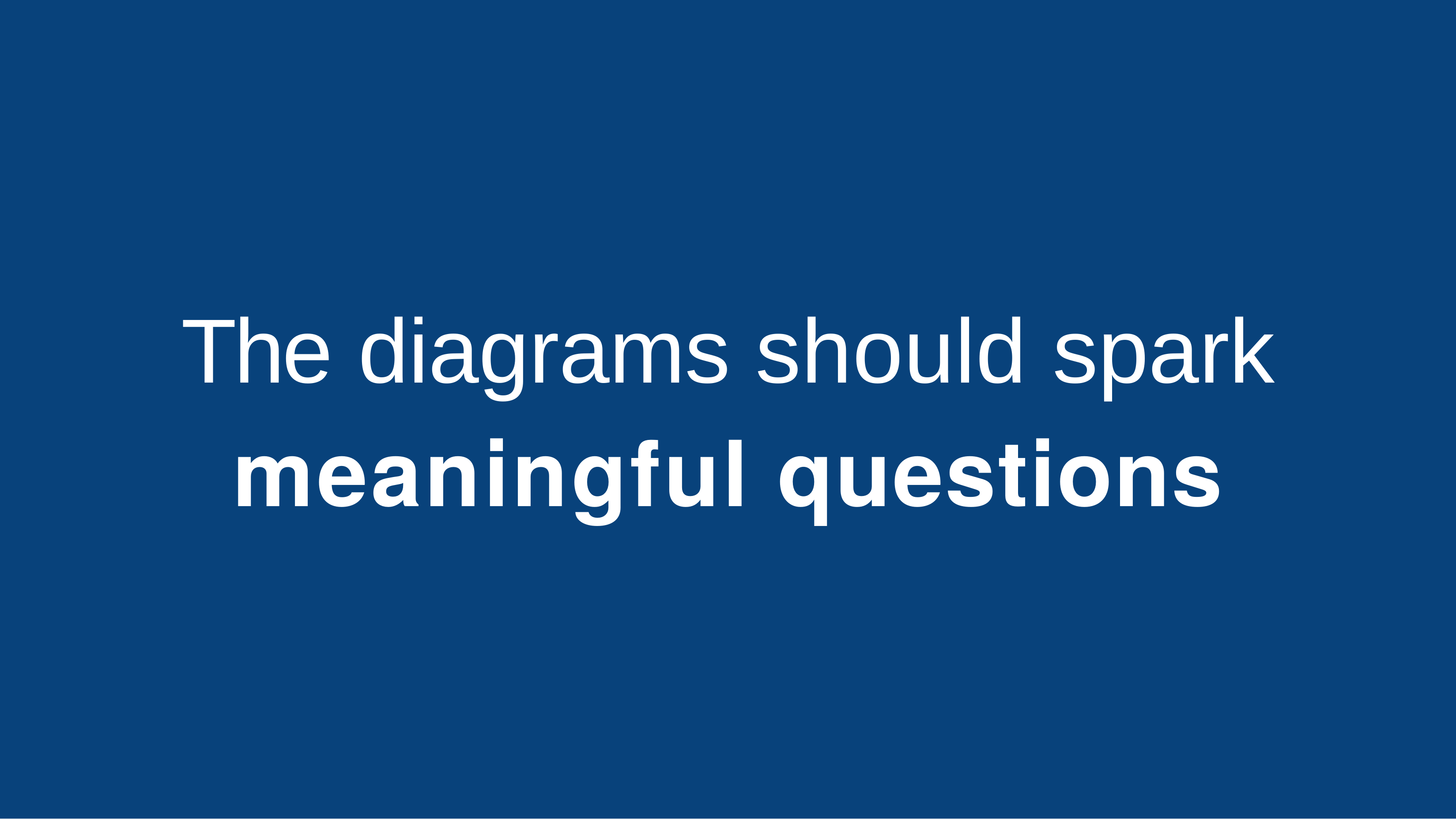

# The diagrams should spark
meaningful questions